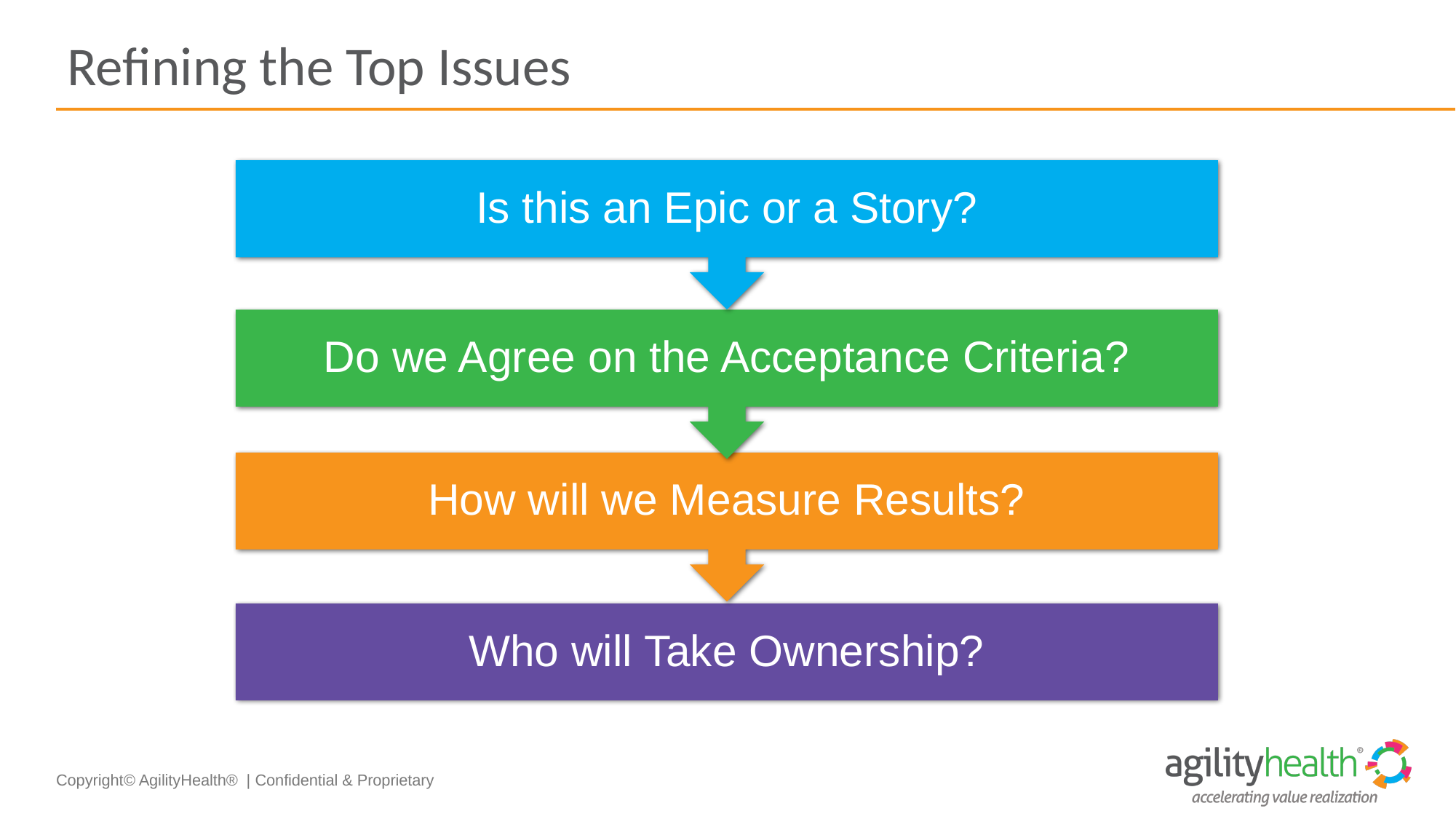

# Refining the Top Issues
Who will Take Ownership?
How will we Measure Results?
Do we Agree on the Acceptance Criteria?
Is this an Epic or a Story?